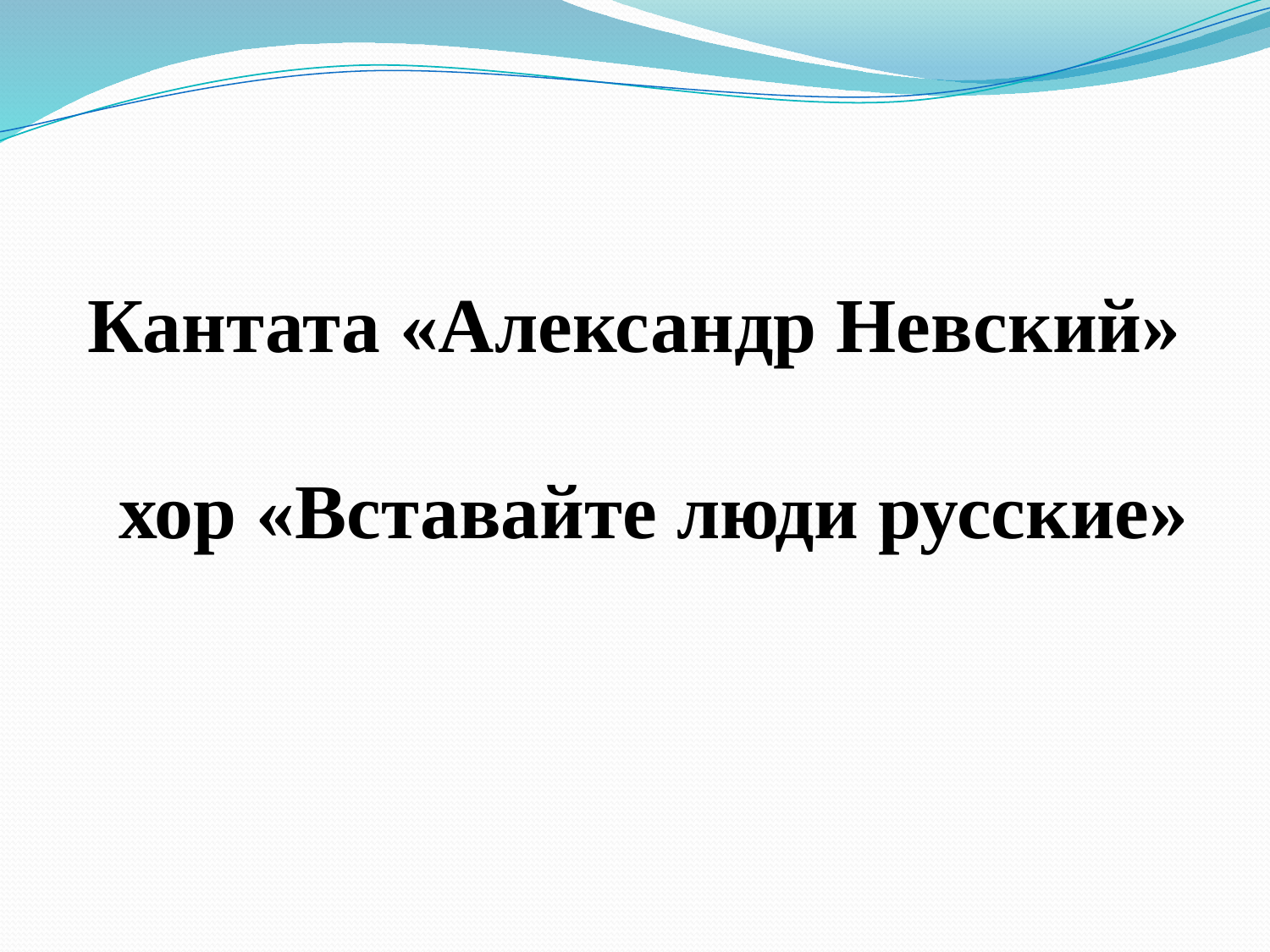

Кантата «Александр Невский»
хор «Вставайте люди русские»